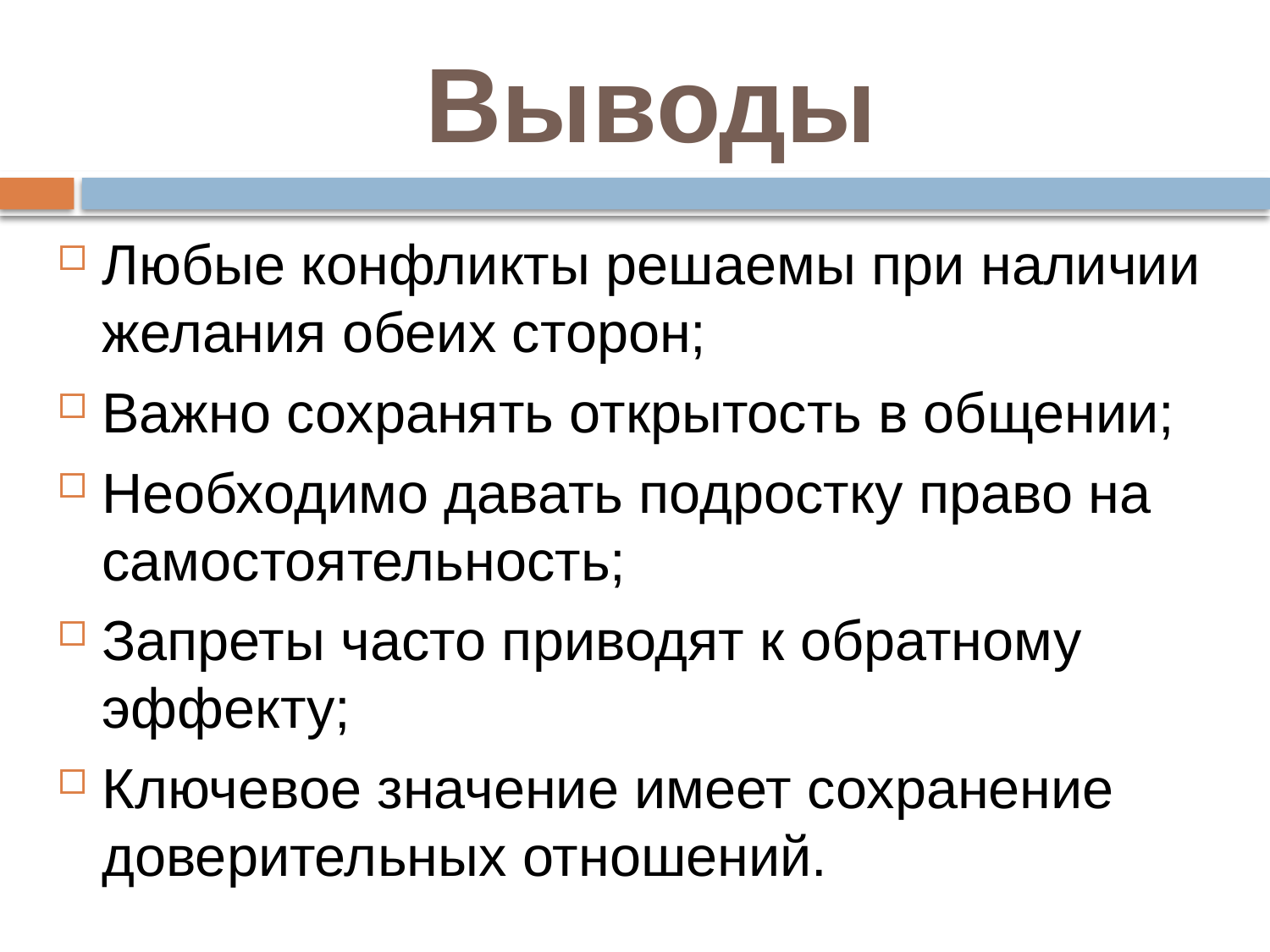

# Выводы
Любые конфликты решаемы при наличии желания обеих сторон;
Важно сохранять открытость в общении;
Необходимо давать подростку право на самостоятельность;
Запреты часто приводят к обратному эффекту;
Ключевое значение имеет сохранение доверительных отношений.